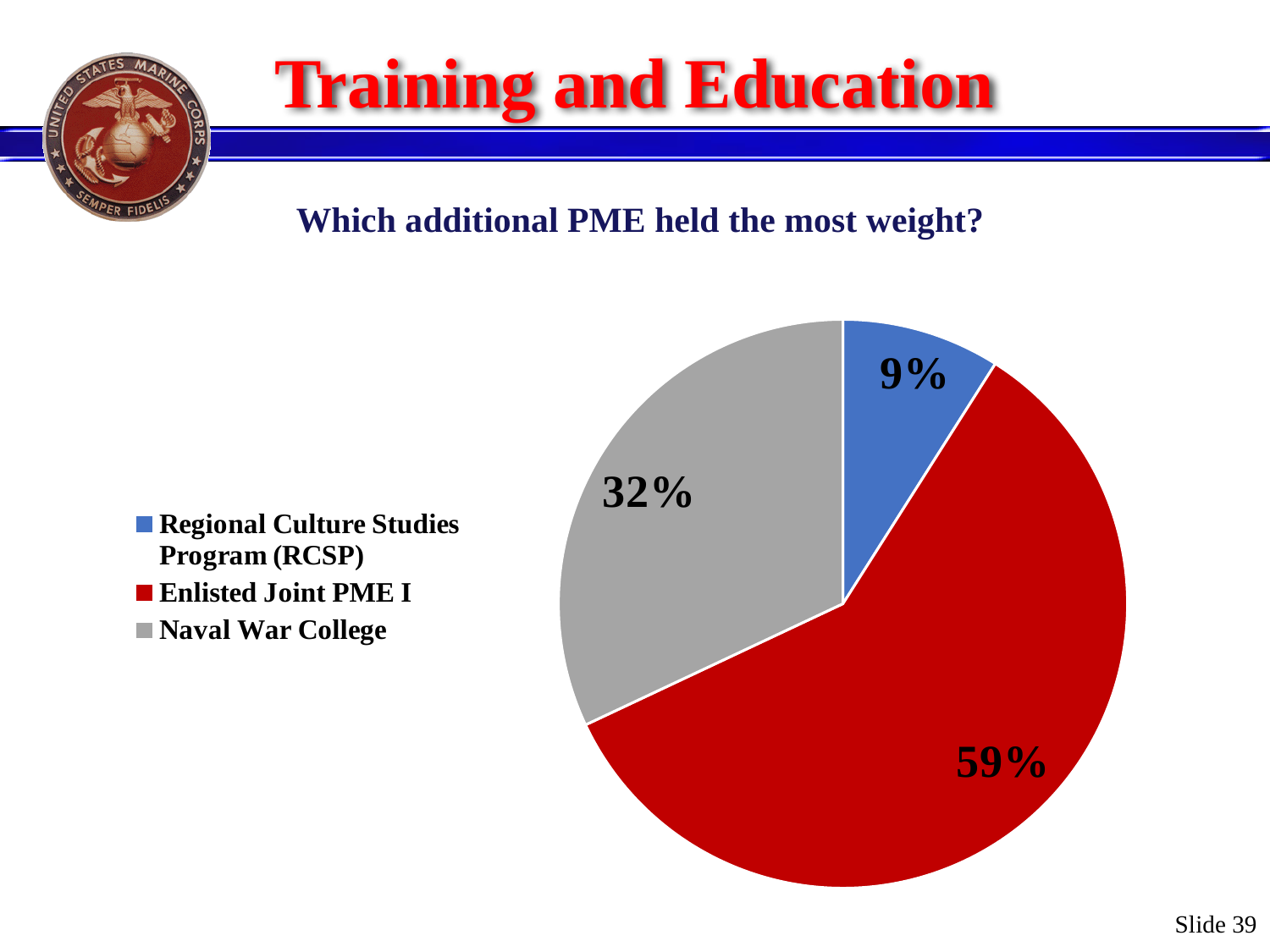

# Training and Education
Which additional PME held the most weight?

### Chart

| Category |  |
|---|---|
| Regional Culture Studies Program (RCSP) | 0.09 |
| Enlisted Joint PME I | 0.59 |
| Naval War College | 0.32 |
Slide 39